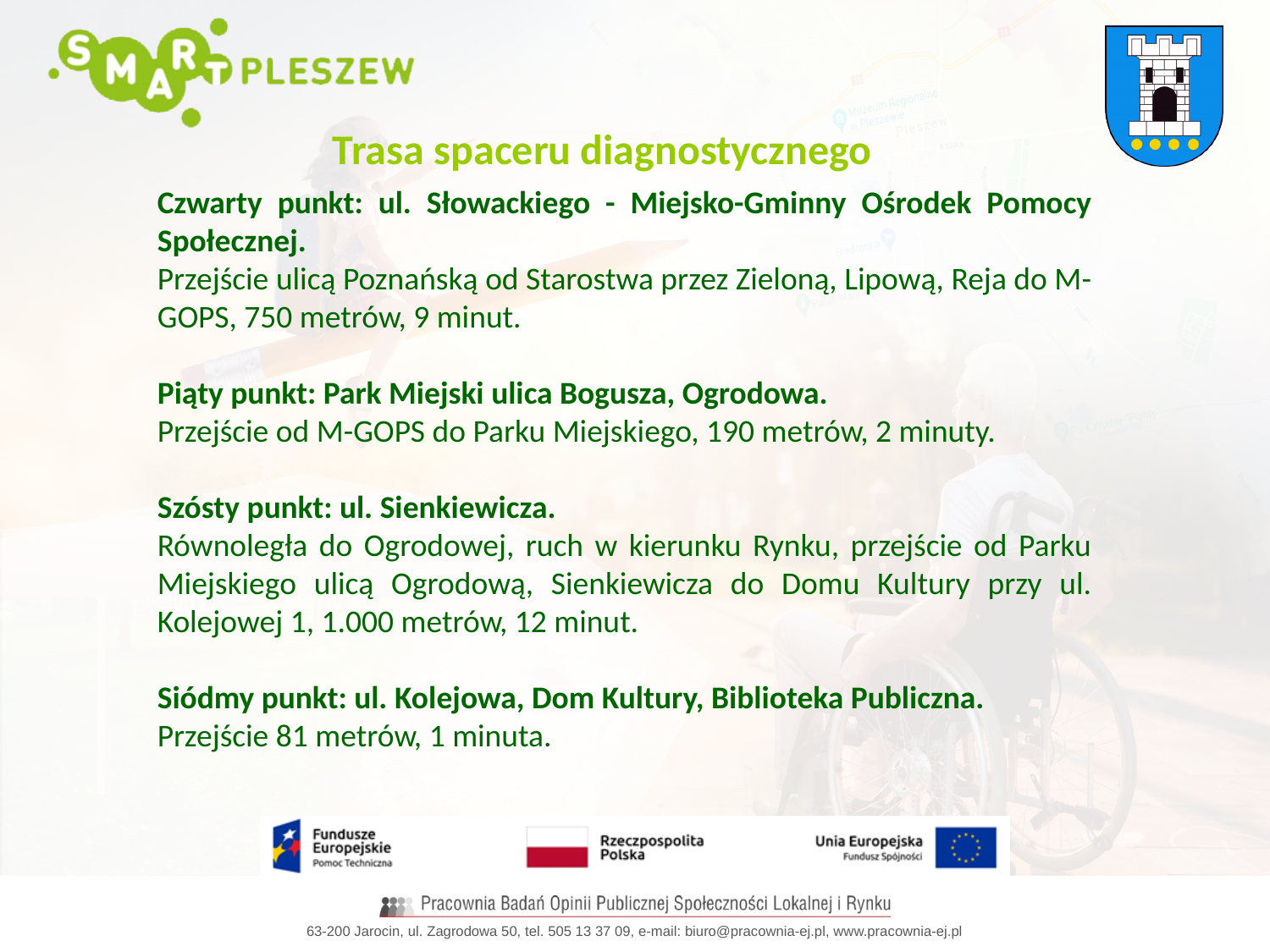

Trasa spaceru diagnostycznego
Czwarty punkt: ul. Słowackiego - Miejsko-Gminny Ośrodek Pomocy Społecznej.
Przejście ulicą Poznańską od Starostwa przez Zieloną, Lipową, Reja do M-GOPS, 750 metrów, 9 minut.

Piąty punkt: Park Miejski ulica Bogusza, Ogrodowa.
Przejście od M-GOPS do Parku Miejskiego, 190 metrów, 2 minuty.

Szósty punkt: ul. Sienkiewicza.
Równoległa do Ogrodowej, ruch w kierunku Rynku, przejście od Parku Miejskiego ulicą Ogrodową, Sienkiewicza do Domu Kultury przy ul. Kolejowej 1, 1.000 metrów, 12 minut.

Siódmy punkt: ul. Kolejowa, Dom Kultury, Biblioteka Publiczna.
Przejście 81 metrów, 1 minuta.